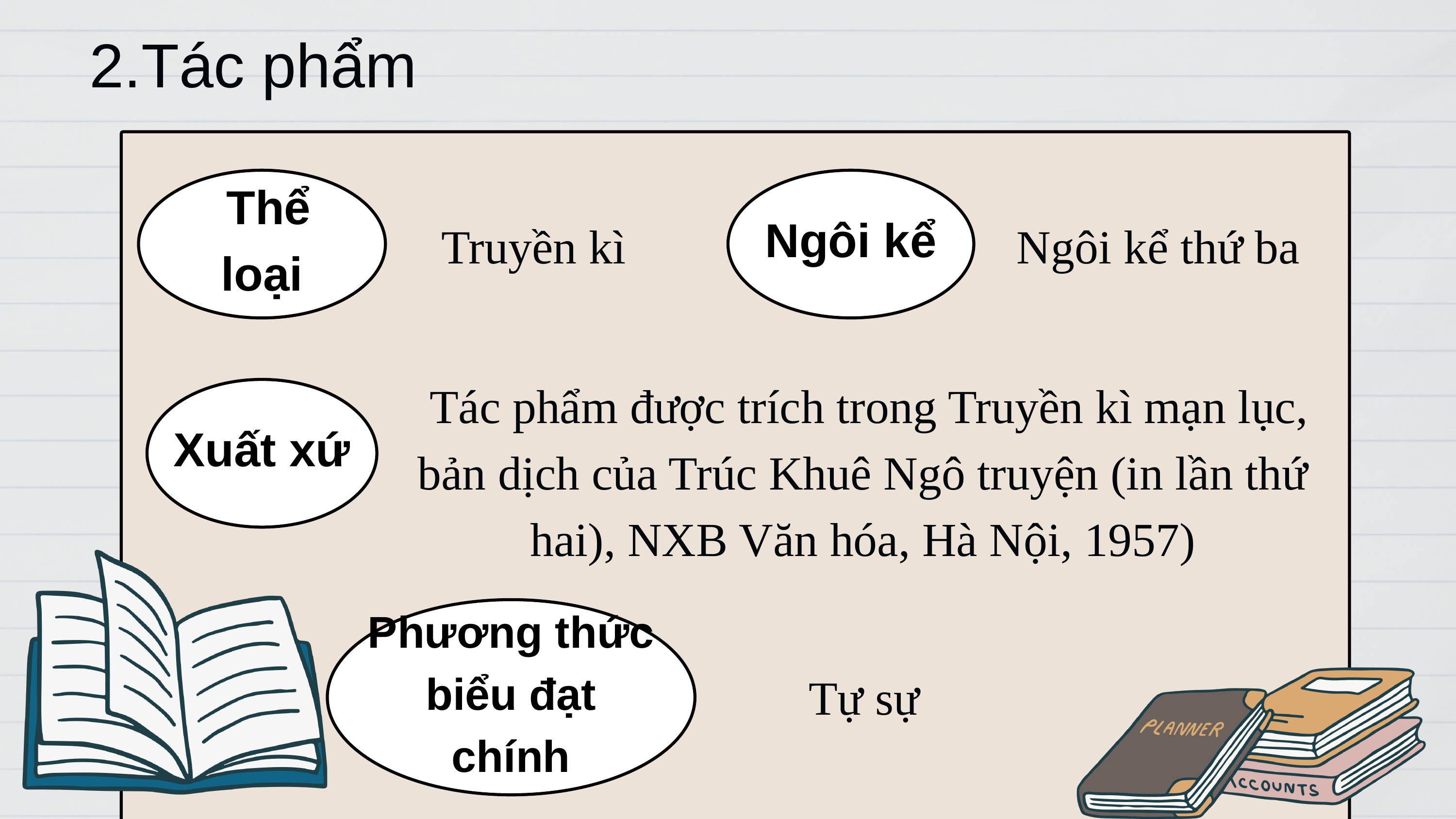

2.Tác phẩm

 Thể loại

Ngôi kể
Truyền kì
Ngôi kể thứ ba
 Tác phẩm được trích trong Truyền kì mạn lục, bản dịch của Trúc Khuê Ngô truyện (in lần thứ hai), NXB Văn hóa, Hà Nội, 1957)

Xuất xứ

Phương thức biểu đạt chính
Tự sự